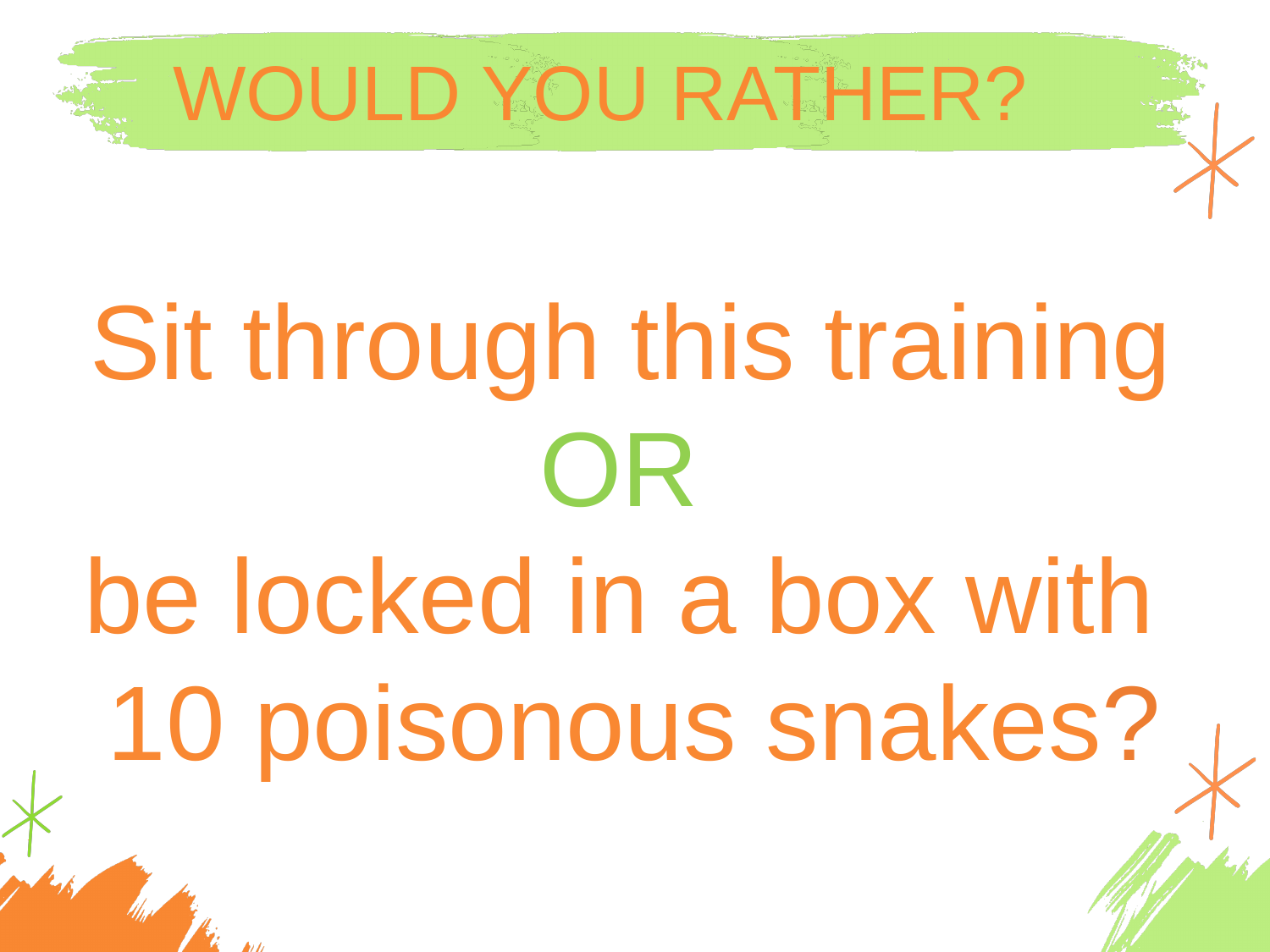

WOULD YOU RATHER?

 Sit through this training
OR
be locked in a box with
10 poisonous snakes?